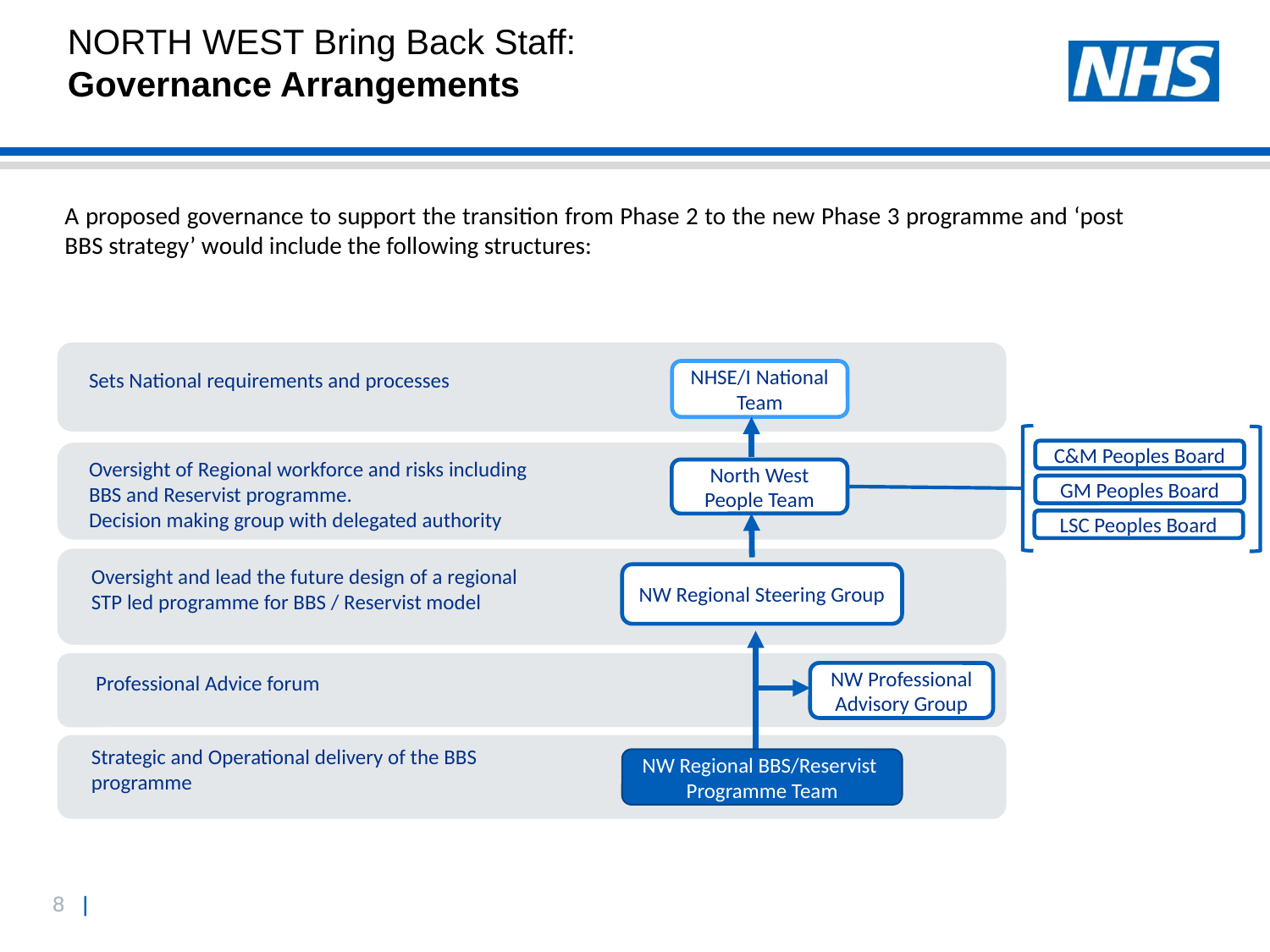

NORTH WEST Bring Back Staff:
Governance Arrangements
A proposed governance to support the transition from Phase 2 to the new Phase 3 programme and ‘post BBS strategy’ would include the following structures:

Sets National requirements and processes
NHSE/I National Team

C&M Peoples Board

Oversight of Regional workforce and risks including BBS and Reservist programme.
Decision making group with delegated authority
North West People Team
GM Peoples Board
LSC Peoples Board

Oversight and lead the future design of a regional STP led programme for BBS / Reservist model
NW Regional Steering Group

NW Professional Advisory Group
Professional Advice forum

Strategic and Operational delivery of the BBS programme
NW Regional BBS/Reservist
Programme Team